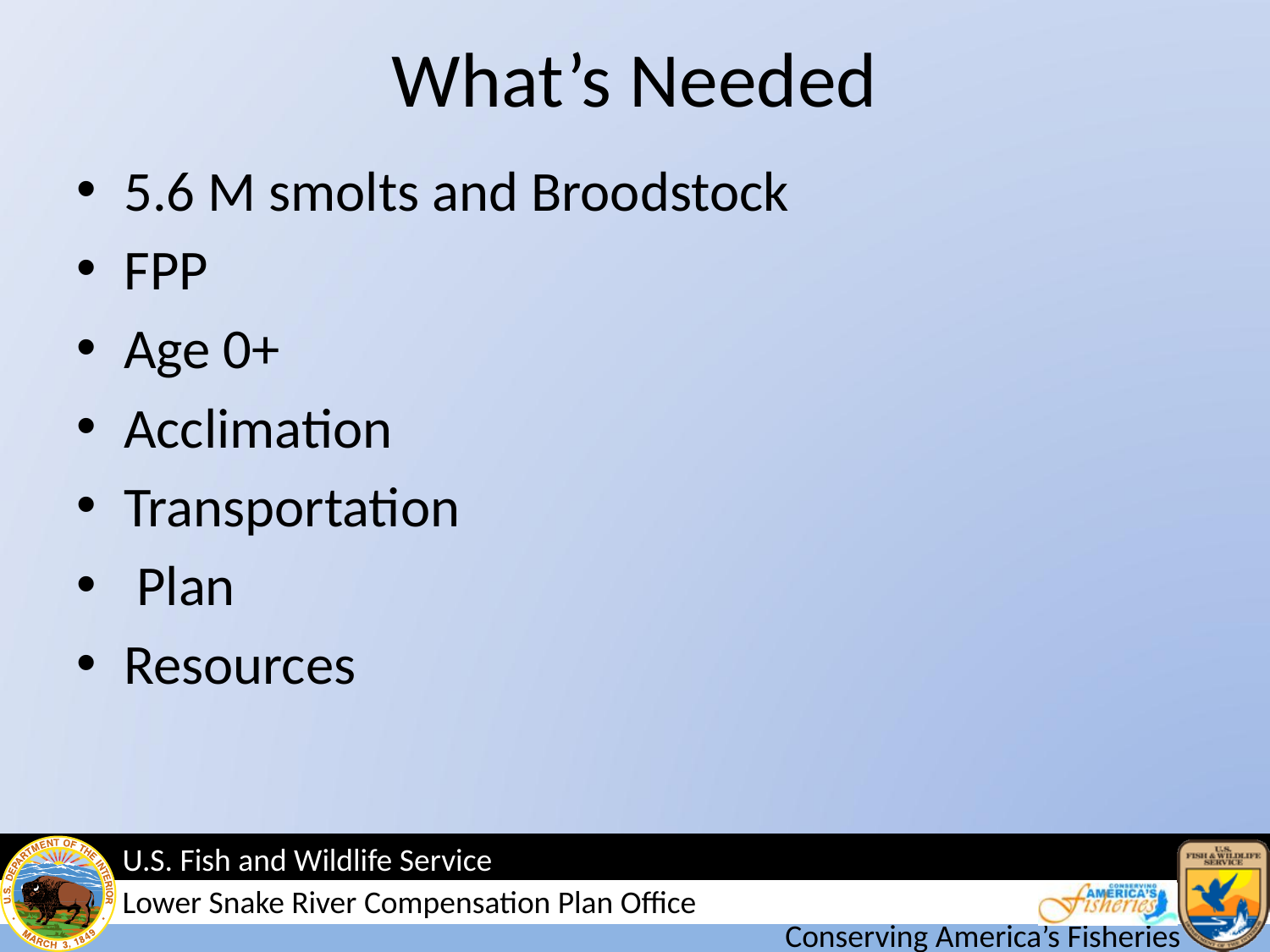

# What’s Needed
5.6 M smolts and Broodstock
FPP
Age 0+
Acclimation
Transportation
 Plan
Resources